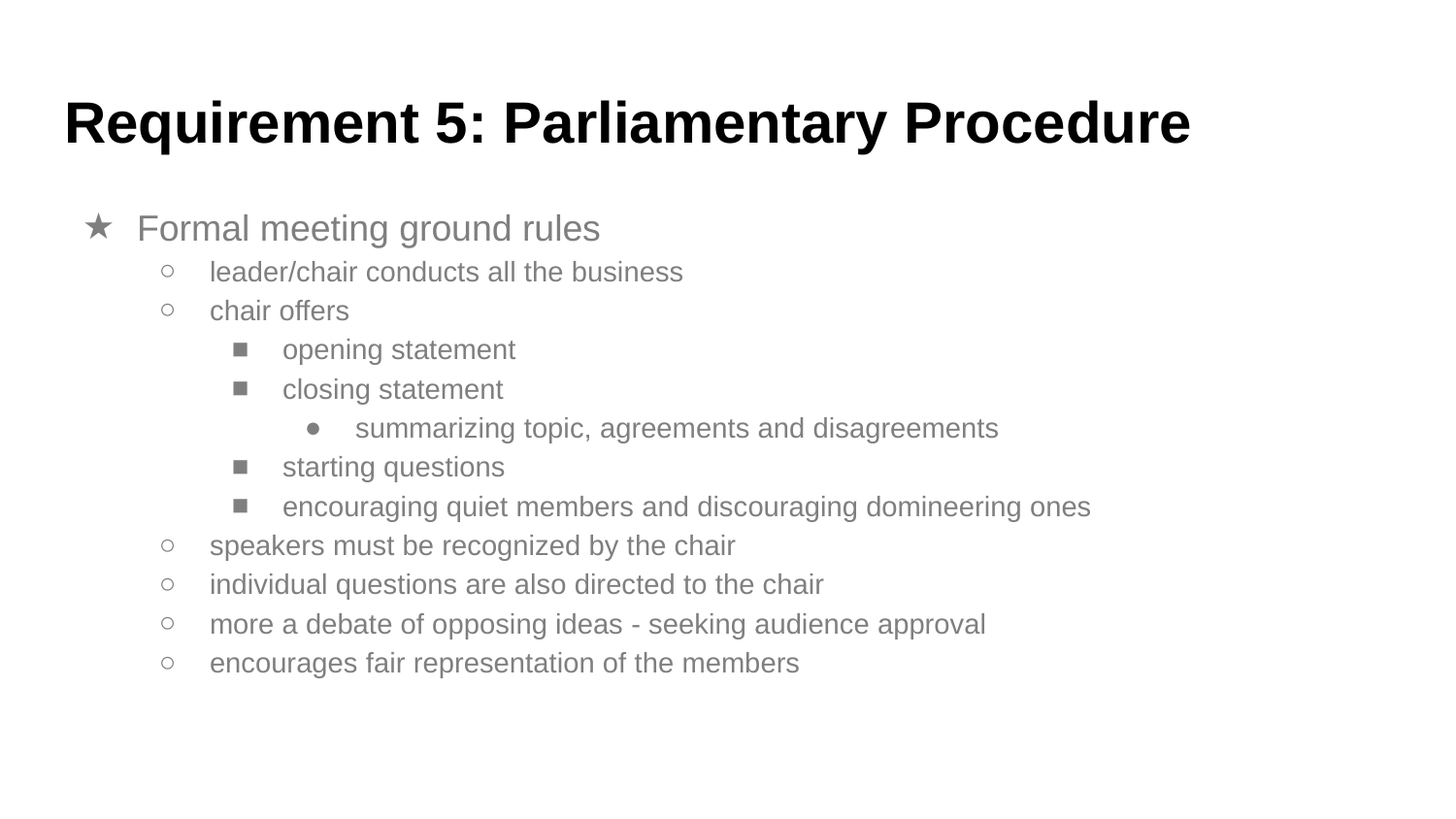

# Requirement 5: Parliamentary Procedure
Formal meeting ground rules
leader/chair conducts all the business
chair offers
opening statement
closing statement
summarizing topic, agreements and disagreements
starting questions
encouraging quiet members and discouraging domineering ones
speakers must be recognized by the chair
individual questions are also directed to the chair
more a debate of opposing ideas - seeking audience approval
encourages fair representation of the members